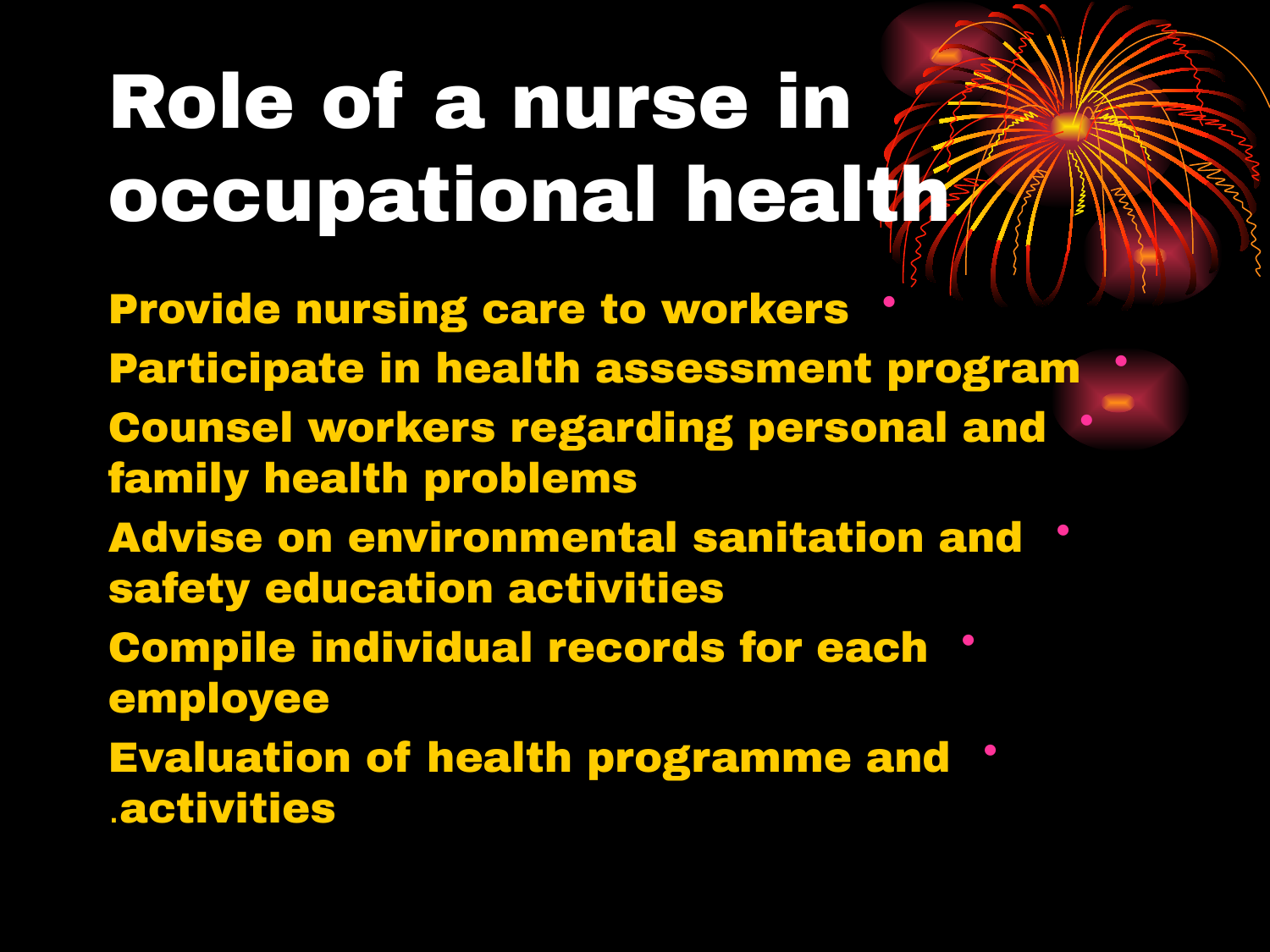

# Role of a nurse in occupational health
Provide nursing care to workers
Participate in health assessment program
Counsel workers regarding personal and family health problems
Advise on environmental sanitation and safety education activities
Compile individual records for each employee
Evaluation of health programme and activities.